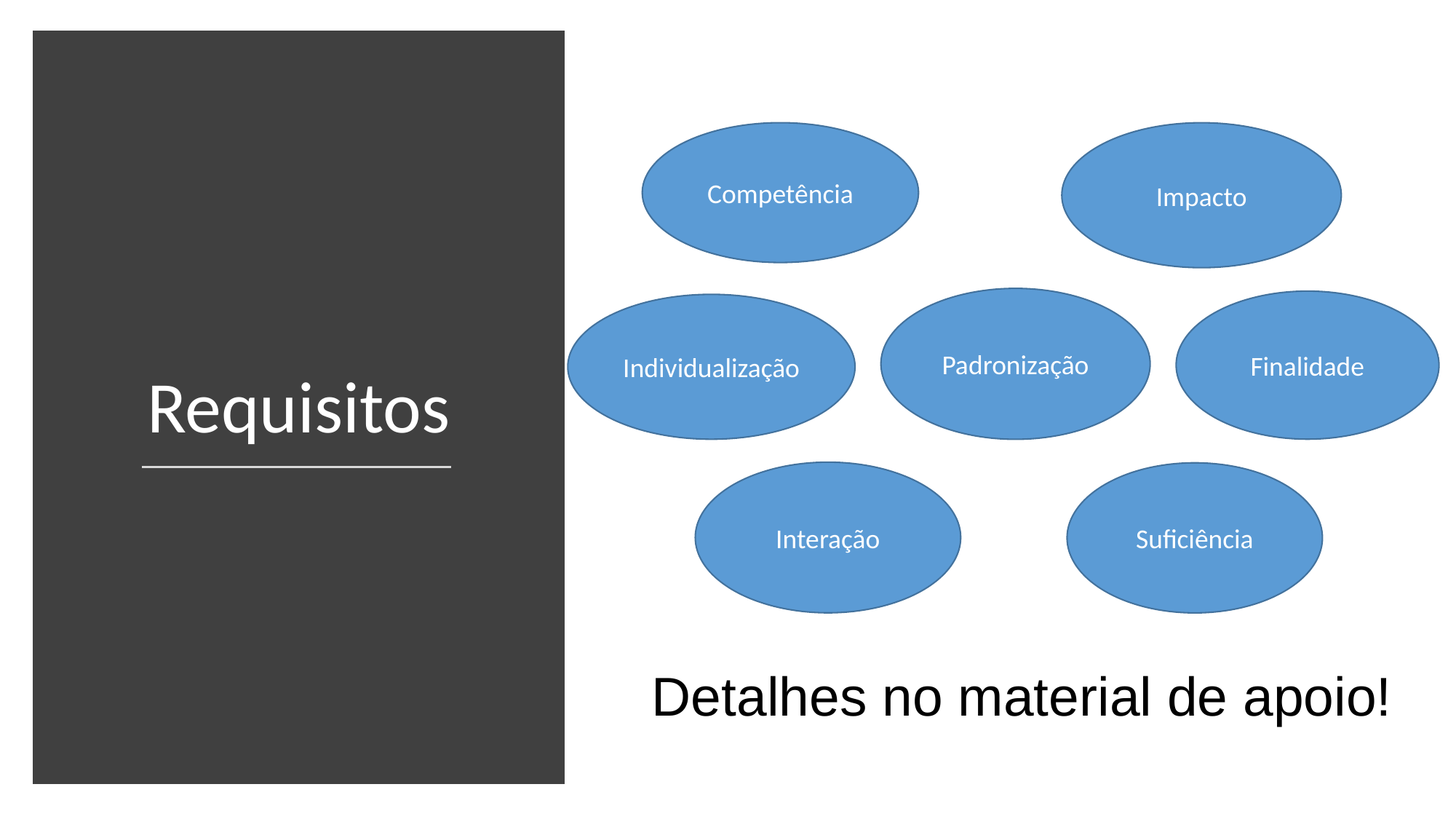

Requisitos
Competência
Impacto
Padronização
Finalidade
Individualização
Interação
Suficiência
Detalhes no material de apoio!